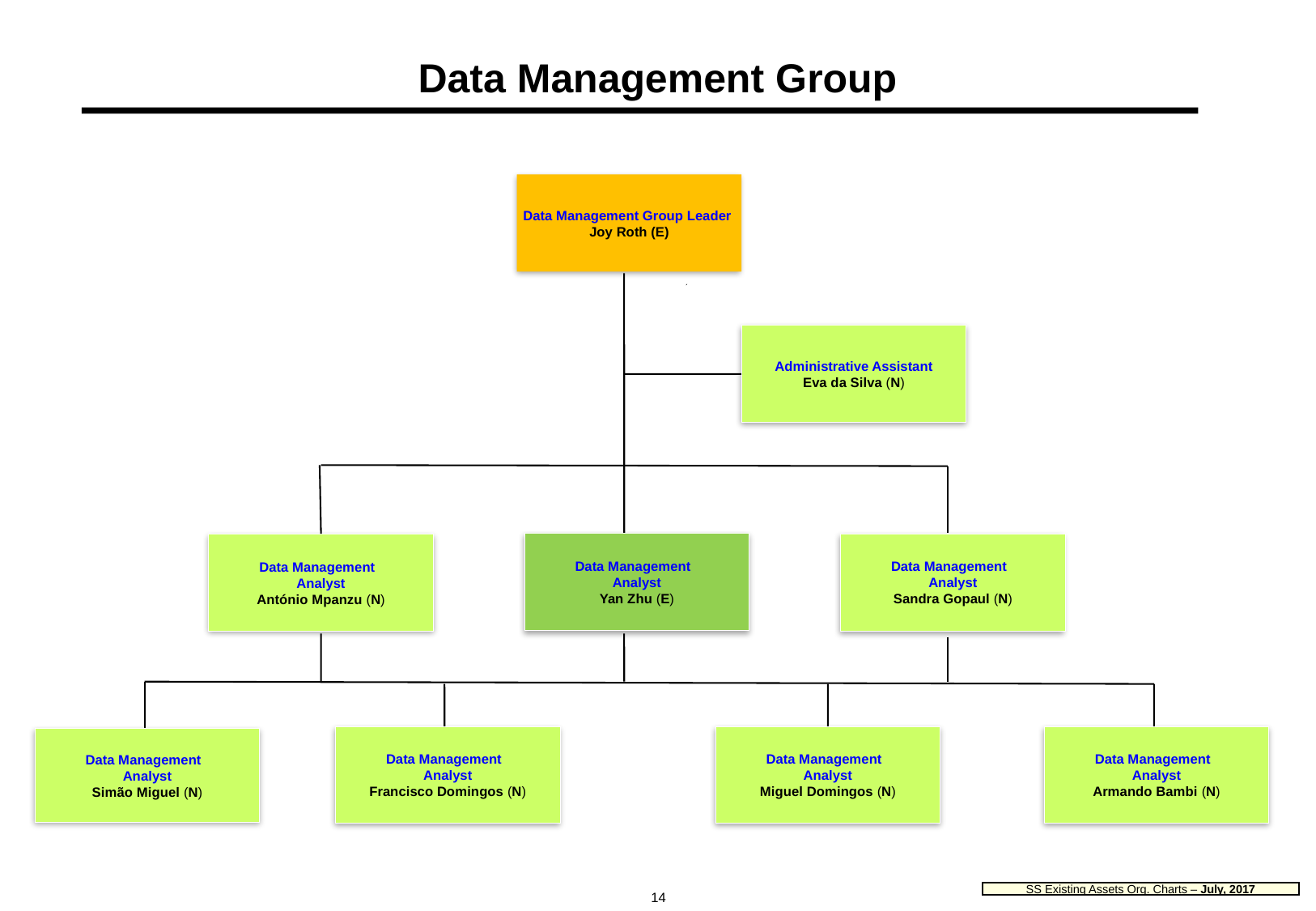

# Data Management Group
Data Management Group Leader
Joy Roth (E)

Administrative Assistant
Eva da Silva (N)

Data Management
Analyst
Yan Zhu (E)
Data Management
Analyst
Sandra Gopaul (N)
Data Management
Analyst
António Mpanzu (N)

Data Management
Analyst
Francisco Domingos (N)
Data Management
Analyst
Miguel Domingos (N)
Data Management
Analyst
Armando Bambi (N)
Data Management
Analyst
Simão Miguel (N)
14